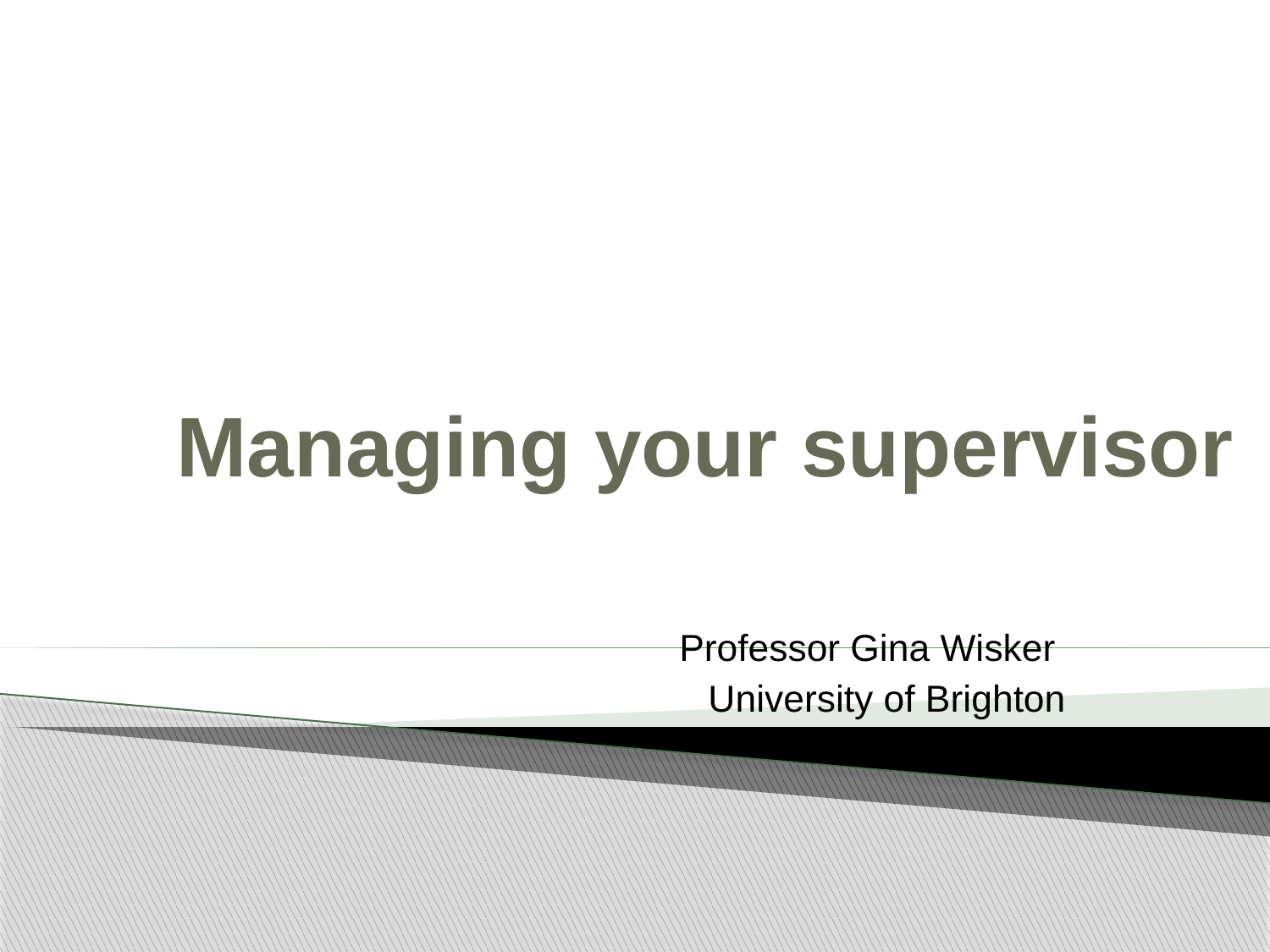

# Managing your supervisor

Professor Gina Wisker
University of Brighton